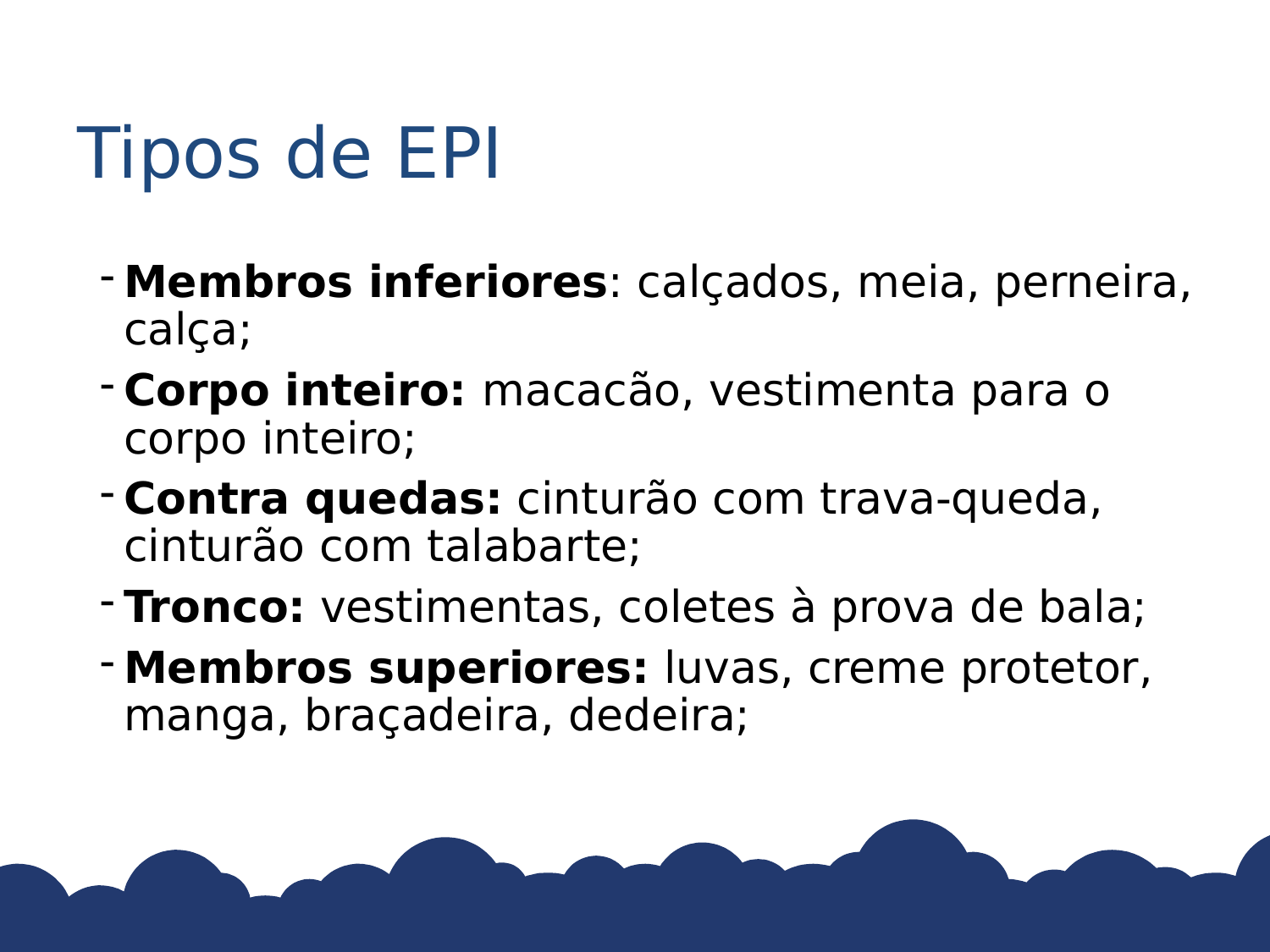

# Tipos de EPI
Membros inferiores: calçados, meia, perneira, calça;
Corpo inteiro: macacão, vestimenta para o corpo inteiro;
Contra quedas: cinturão com trava-queda, cinturão com talabarte;
Tronco: vestimentas, coletes à prova de bala;
Membros superiores: luvas, creme protetor, manga, braçadeira, dedeira;